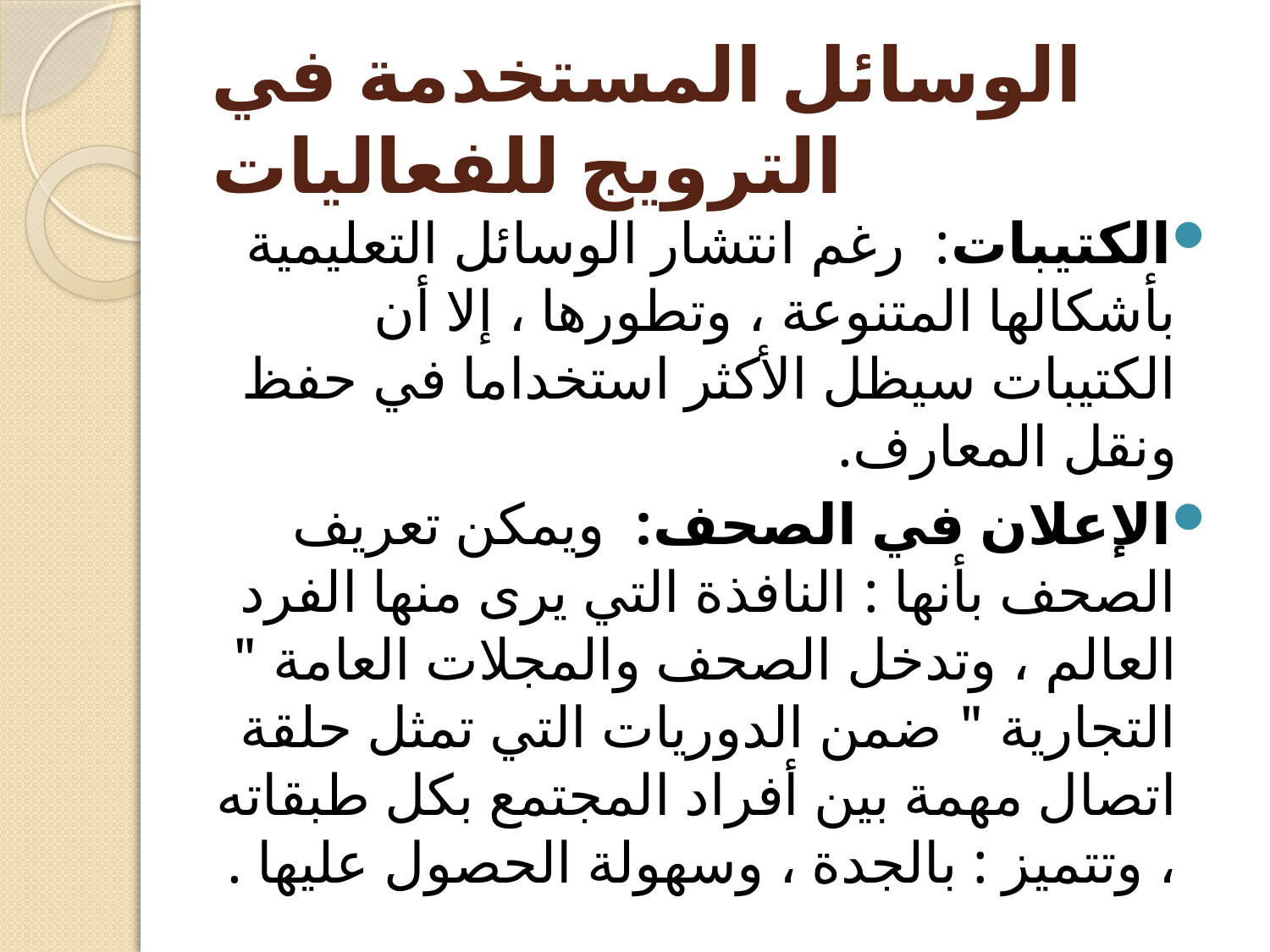

# الوسائل المستخدمة في الترويج للفعاليات
الكتيبات:  رغم انتشار الوسائل التعليمية بأشكالها المتنوعة ، وتطورها ، إلا أن الكتيبات سيظل الأكثر استخداما في حفظ ونقل المعارف.
الإعلان في الصحف:  ويمكن تعريف الصحف بأنها : النافذة التي يرى منها الفرد العالم ، وتدخل الصحف والمجلات العامة " التجارية " ضمن الدوريات التي تمثل حلقة اتصال مهمة بين أفراد المجتمع بكل طبقاته ، وتتميز : بالجدة ، وسهولة الحصول عليها .